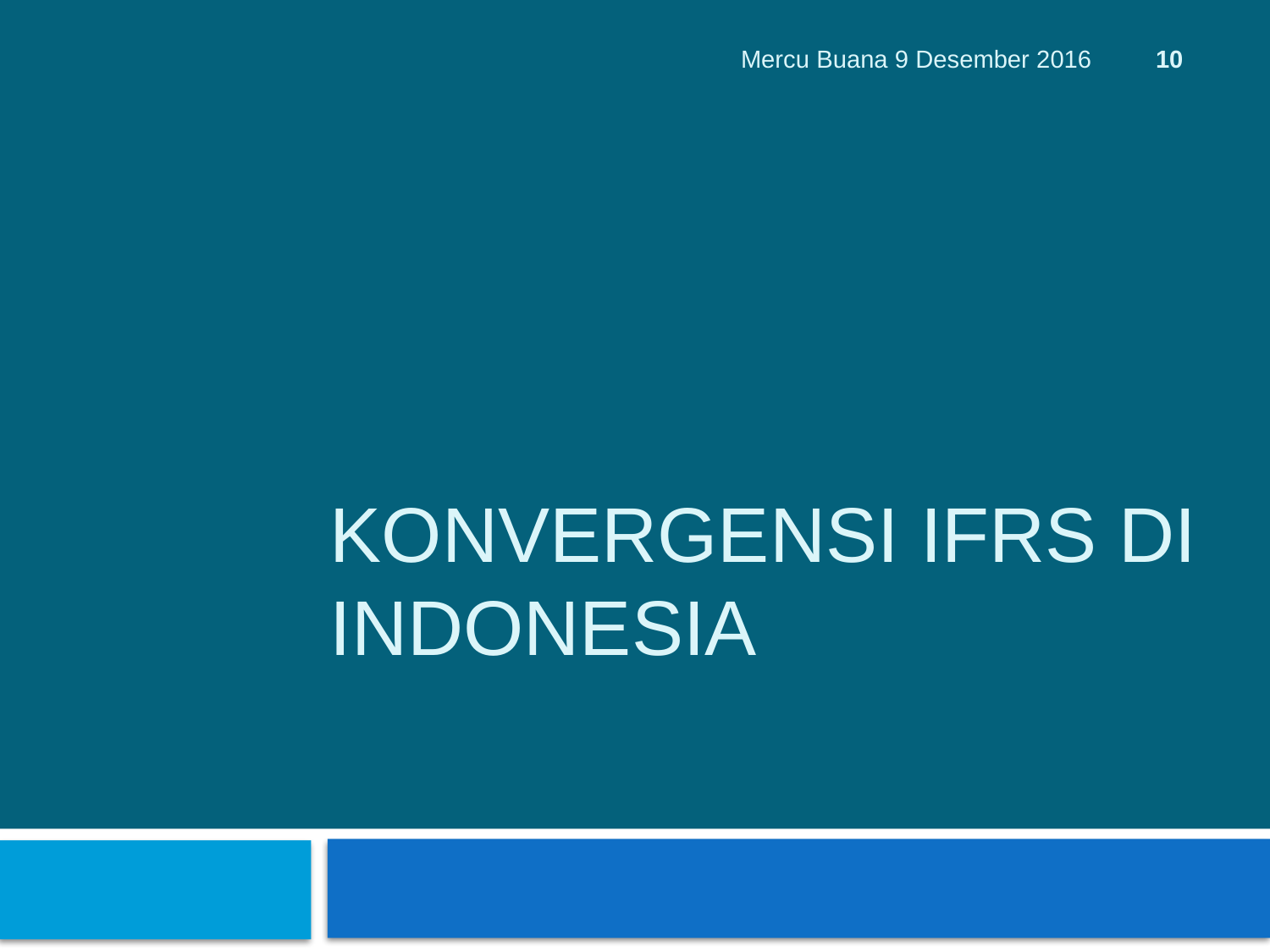

10
Mercu Buana 9 Desember 2016
# Konvergensi IFRS di Indonesia